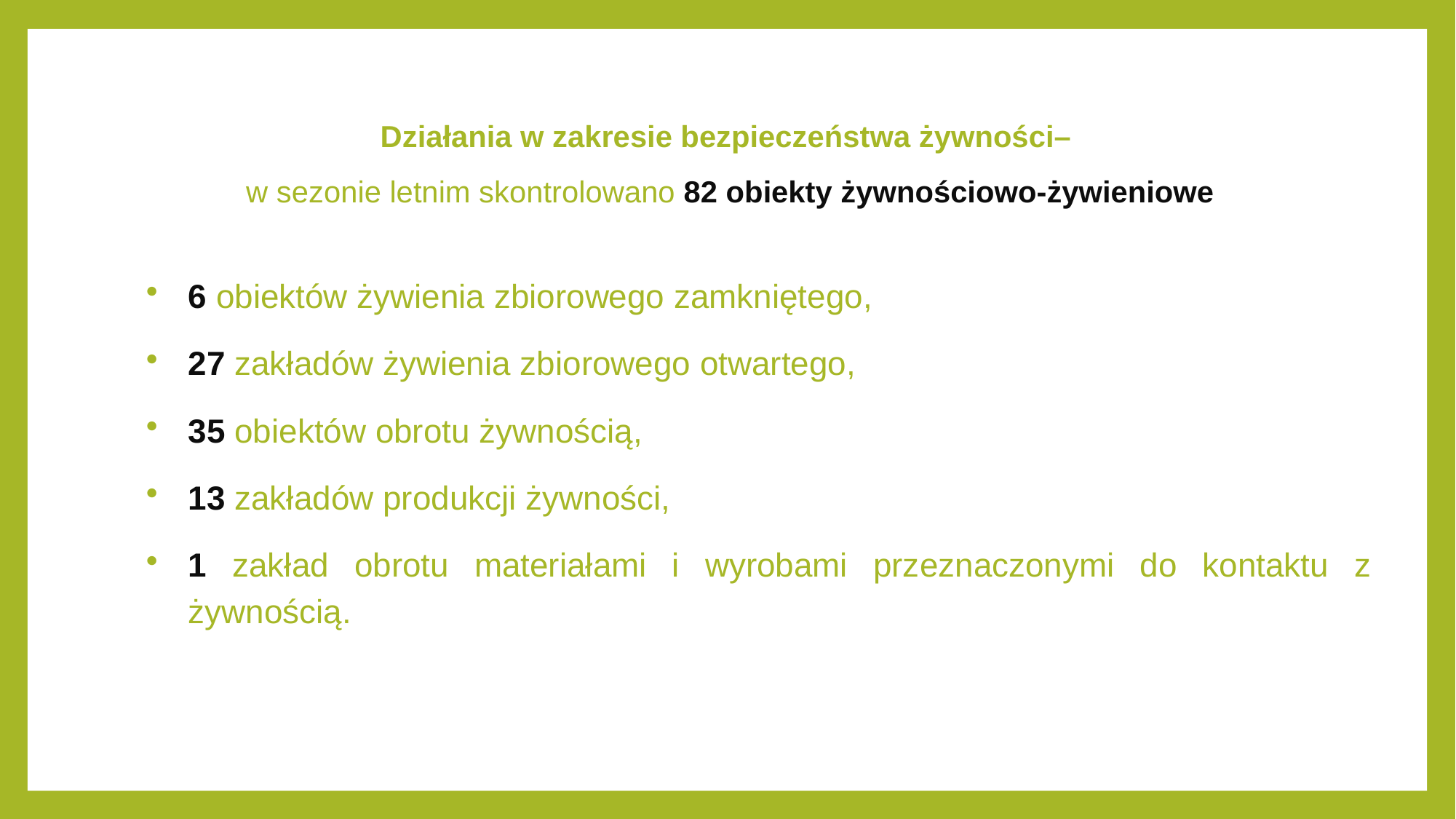

# Działania w zakresie bezpieczeństwa żywności– w sezonie letnim skontrolowano 82 obiekty żywnościowo-żywieniowe
6 obiektów żywienia zbiorowego zamkniętego,
27 zakładów żywienia zbiorowego otwartego,
35 obiektów obrotu żywnością,
13 zakładów produkcji żywności,
1 zakład obrotu materiałami i wyrobami przeznaczonymi do kontaktu z żywnością.